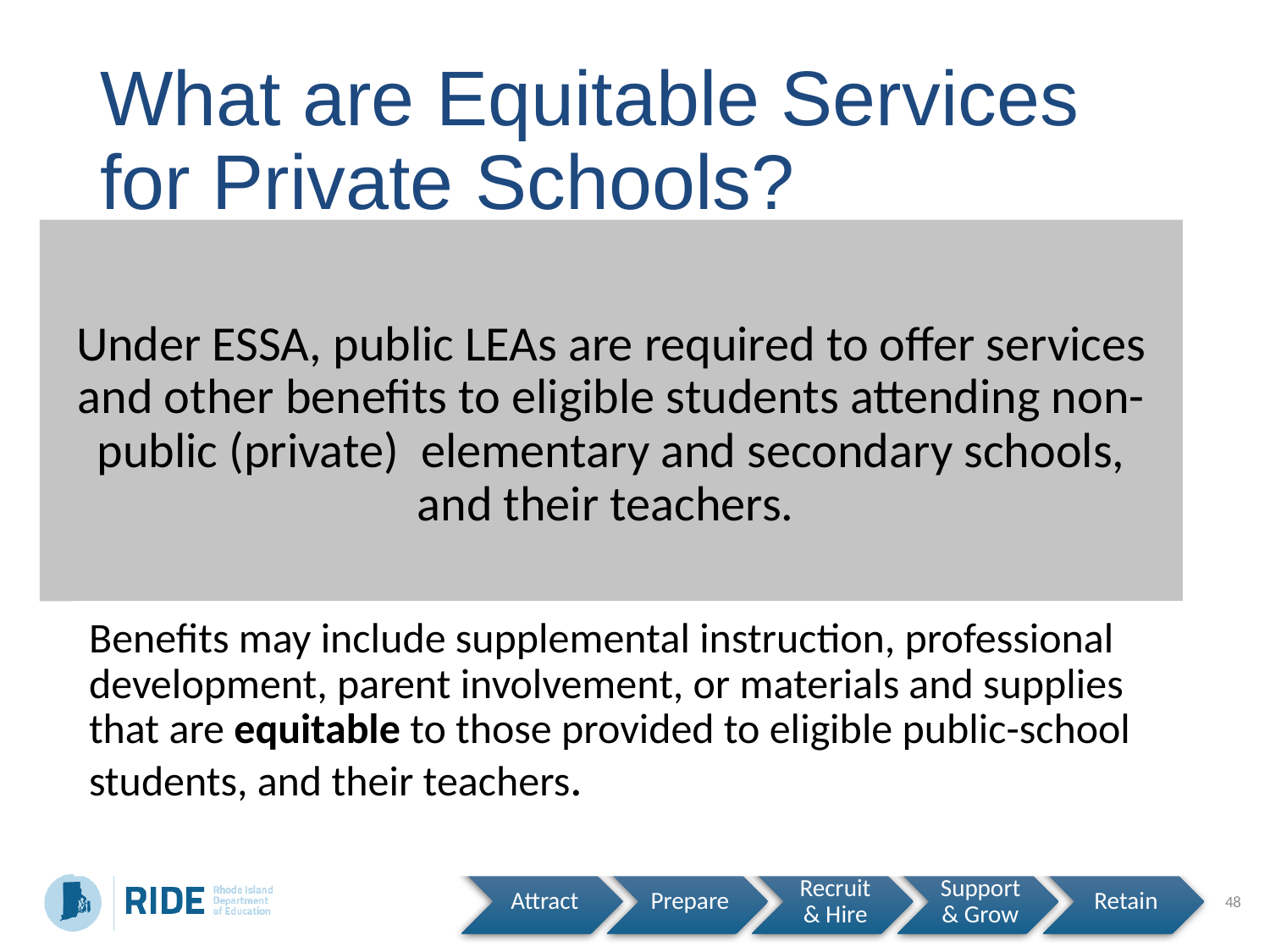

# What are Equitable Services for Private Schools?

Under ESSA, public LEAs are required to offer services and other benefits to eligible students attending non-public (private)  elementary and secondary schools, and their teachers.
Benefits may include supplemental instruction, professional development, parent involvement, or materials and supplies that are equitable to those provided to eligible public-school students, and their teachers.

48